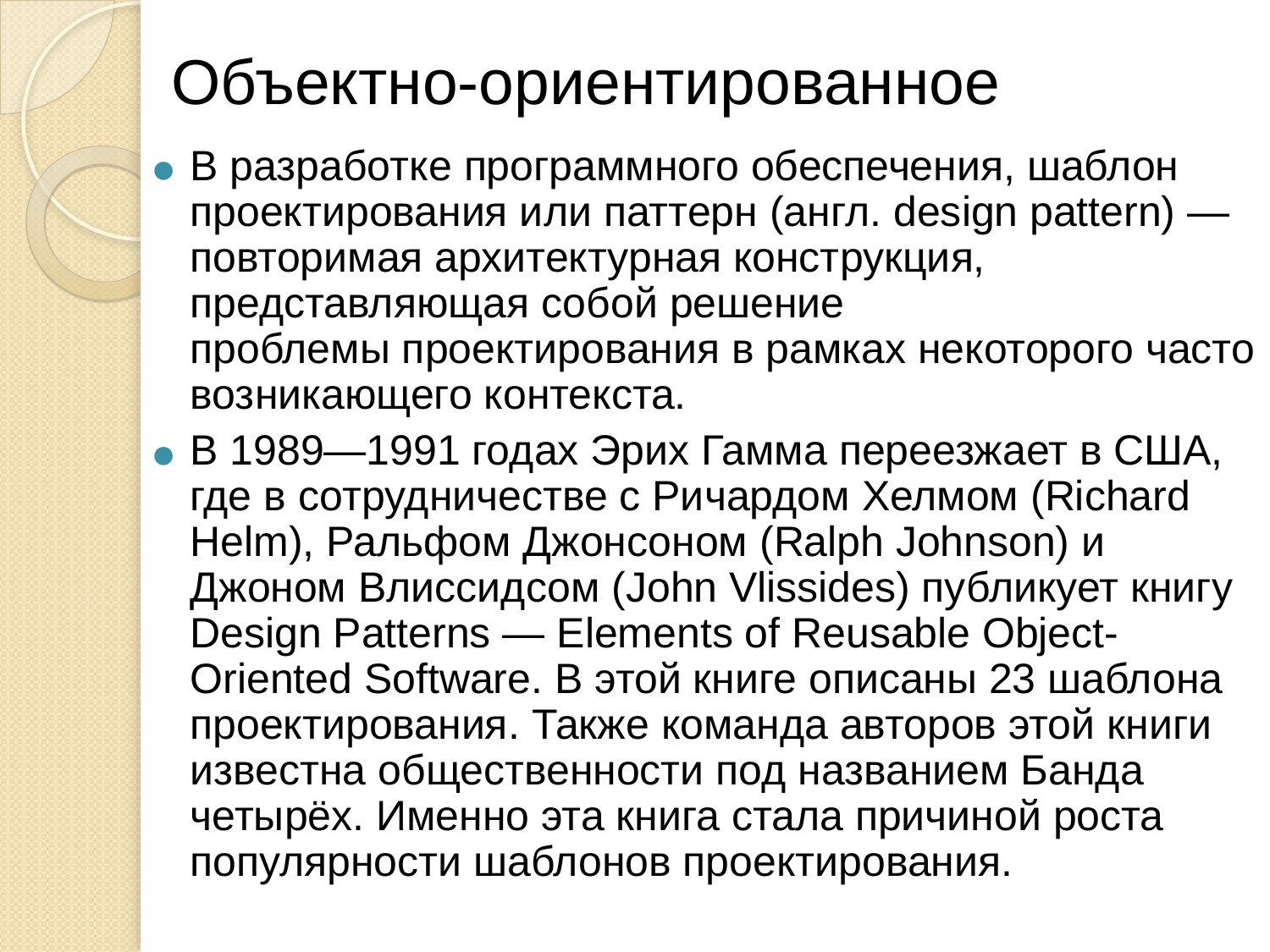

# Объектно-ориентированное
В разработке программного обеспечения, шаблон проектирования или паттерн (англ. design pattern) — повторимая архитектурная конструкция, представляющая собой решение проблемы проектирования в рамках некоторого часто возникающего контекста.
В 1989—1991 годах Эрих Гамма переезжает в США, где в сотрудничестве с Ричардом Хелмом (Richard Helm), Ральфом Джонсоном (Ralph Johnson) и Джоном Влиссидсом (John Vlissides) публикует книгу Design Patterns — Elements of Reusable Object-Oriented Software. В этой книге описаны 23 шаблона проектирования. Также команда авторов этой книги известна общественности под названием Банда четырёх. Именно эта книга стала причиной роста популярности шаблонов проектирования.